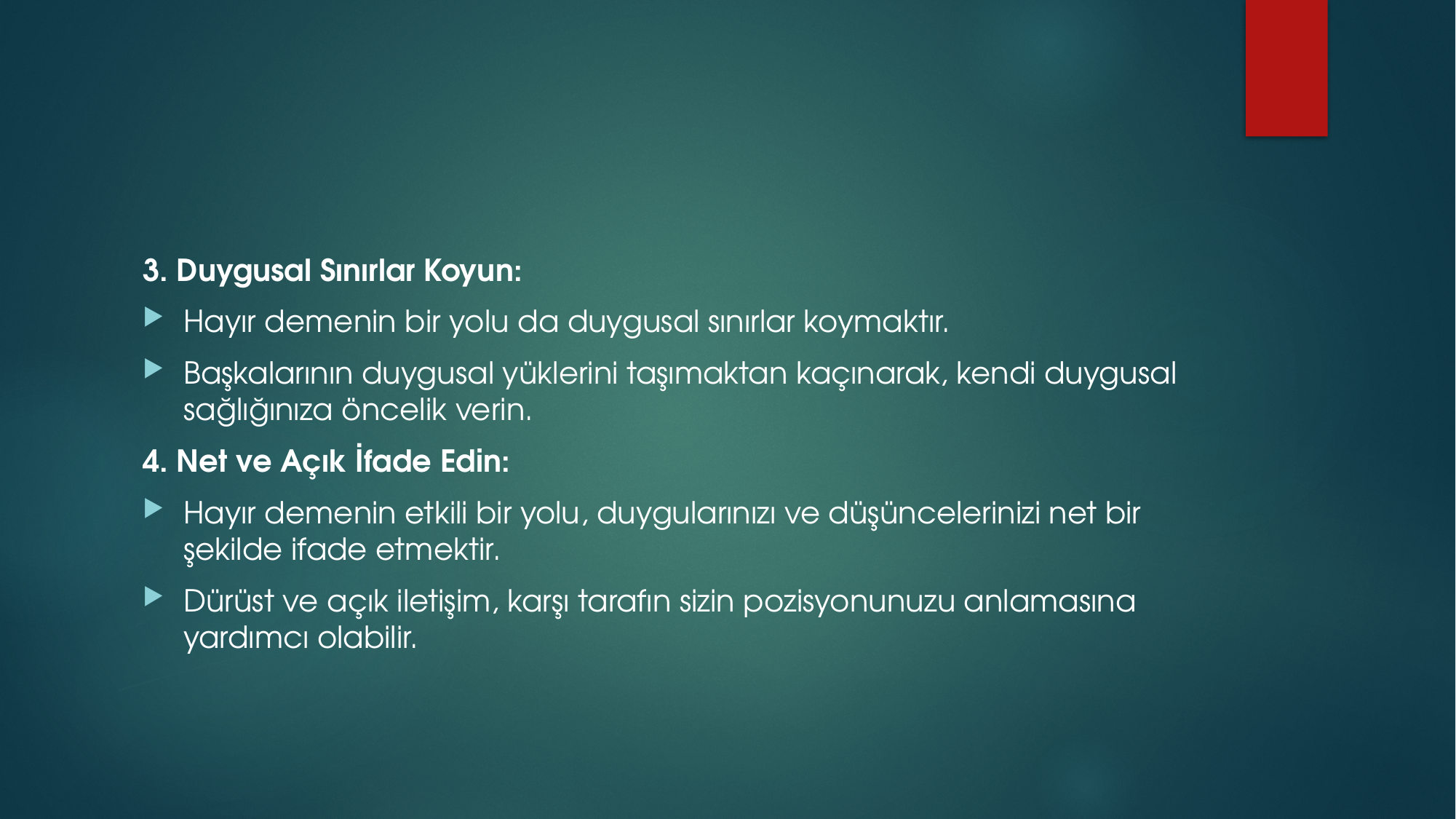

#
3. Duygusal Sınırlar Koyun:
Hayır demenin bir yolu da duygusal sınırlar koymaktır.
Başkalarının duygusal yüklerini taşımaktan kaçınarak, kendi duygusal sağlığınıza öncelik verin.
4. Net ve Açık İfade Edin:
Hayır demenin etkili bir yolu, duygularınızı ve düşüncelerinizi net bir şekilde ifade etmektir.
Dürüst ve açık iletişim, karşı tarafın sizin pozisyonunuzu anlamasına yardımcı olabilir.